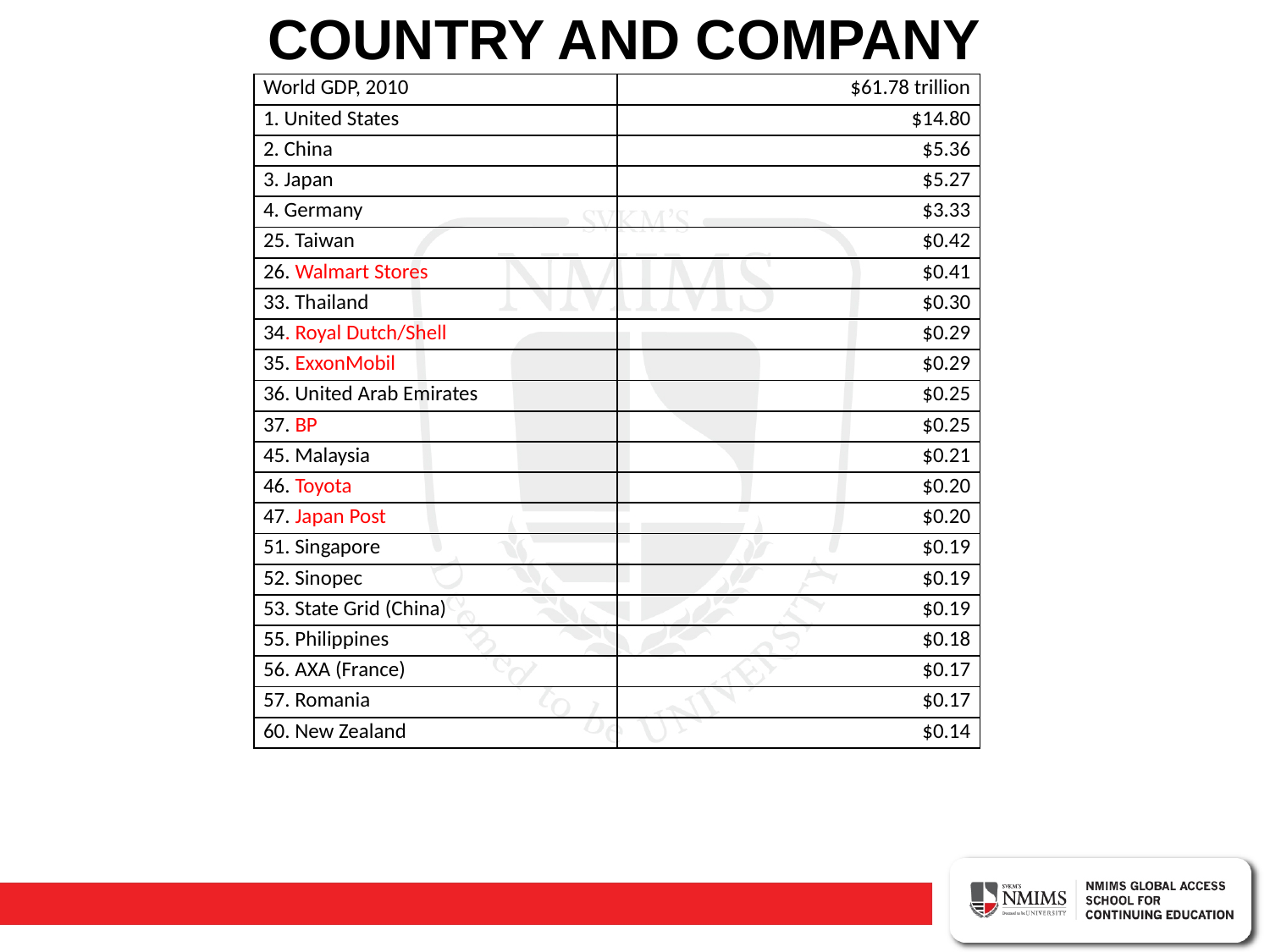

# COUNTRY AND COMPANY
| World GDP, 2010 | $61.78 trillion |
| --- | --- |
| 1. United States | $14.80 |
| 2. China | $5.36 |
| 3. Japan | $5.27 |
| 4. Germany | $3.33 |
| 25. Taiwan | $0.42 |
| 26. Walmart Stores | $0.41 |
| 33. Thailand | $0.30 |
| 34. Royal Dutch/Shell | $0.29 |
| 35. ExxonMobil | $0.29 |
| 36. United Arab Emirates | $0.25 |
| 37. BP | $0.25 |
| 45. Malaysia | $0.21 |
| 46. Toyota | $0.20 |
| 47. Japan Post | $0.20 |
| 51. Singapore | $0.19 |
| 52. Sinopec | $0.19 |
| 53. State Grid (China) | $0.19 |
| 55. Philippines | $0.18 |
| 56. AXA (France) | $0.17 |
| 57. Romania | $0.17 |
| 60. New Zealand | $0.14 |